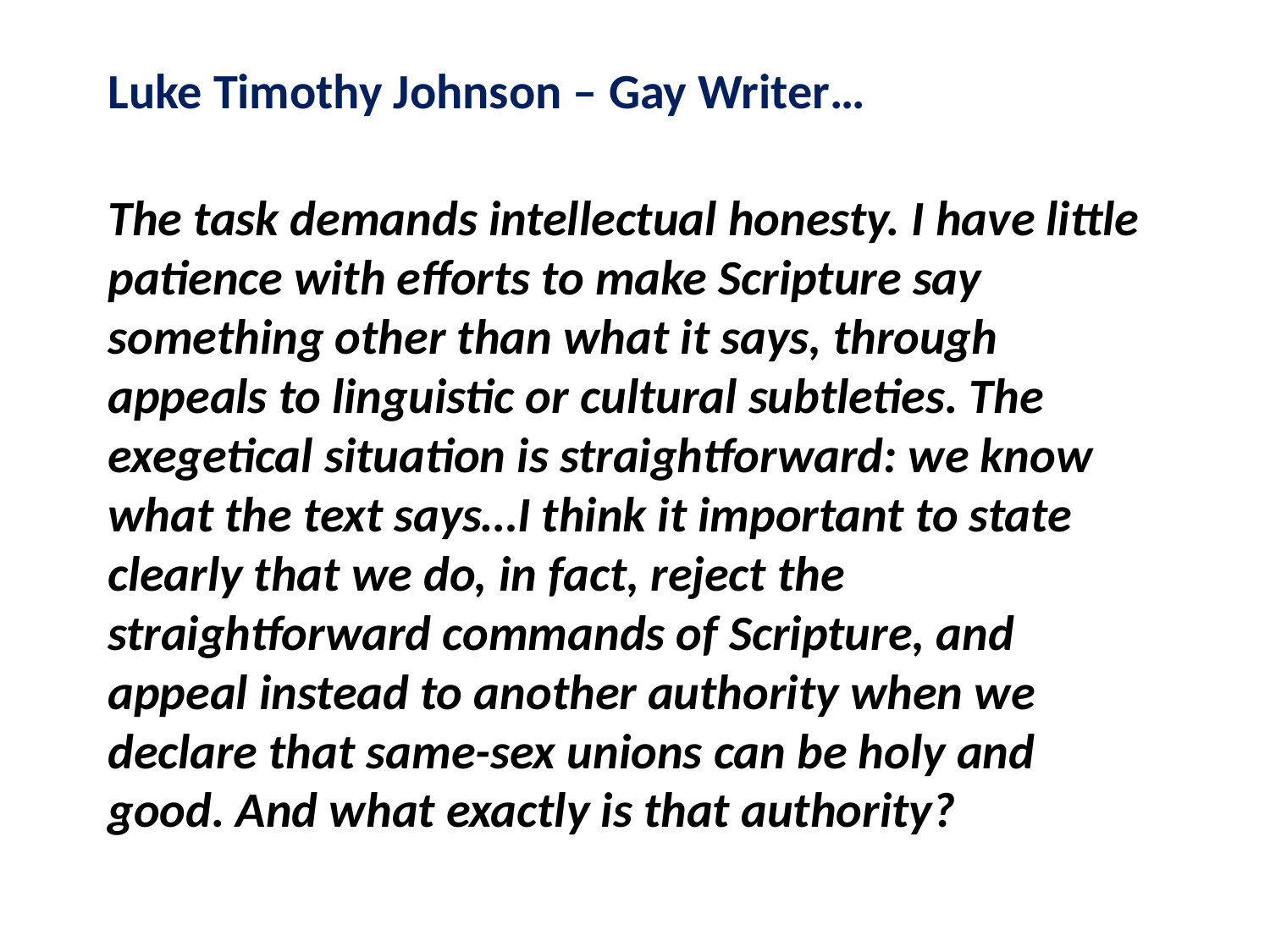

Luke Timothy Johnson – Gay Writer…
The task demands intellectual honesty. I have little patience with efforts to make Scripture say something other than what it says, through appeals to linguistic or cultural subtleties. The exegetical situation is straightforward: we know what the text says…I think it important to state clearly that we do, in fact, reject the straightforward commands of Scripture, and appeal instead to another authority when we declare that same-sex unions can be holy and good. And what exactly is that authority?